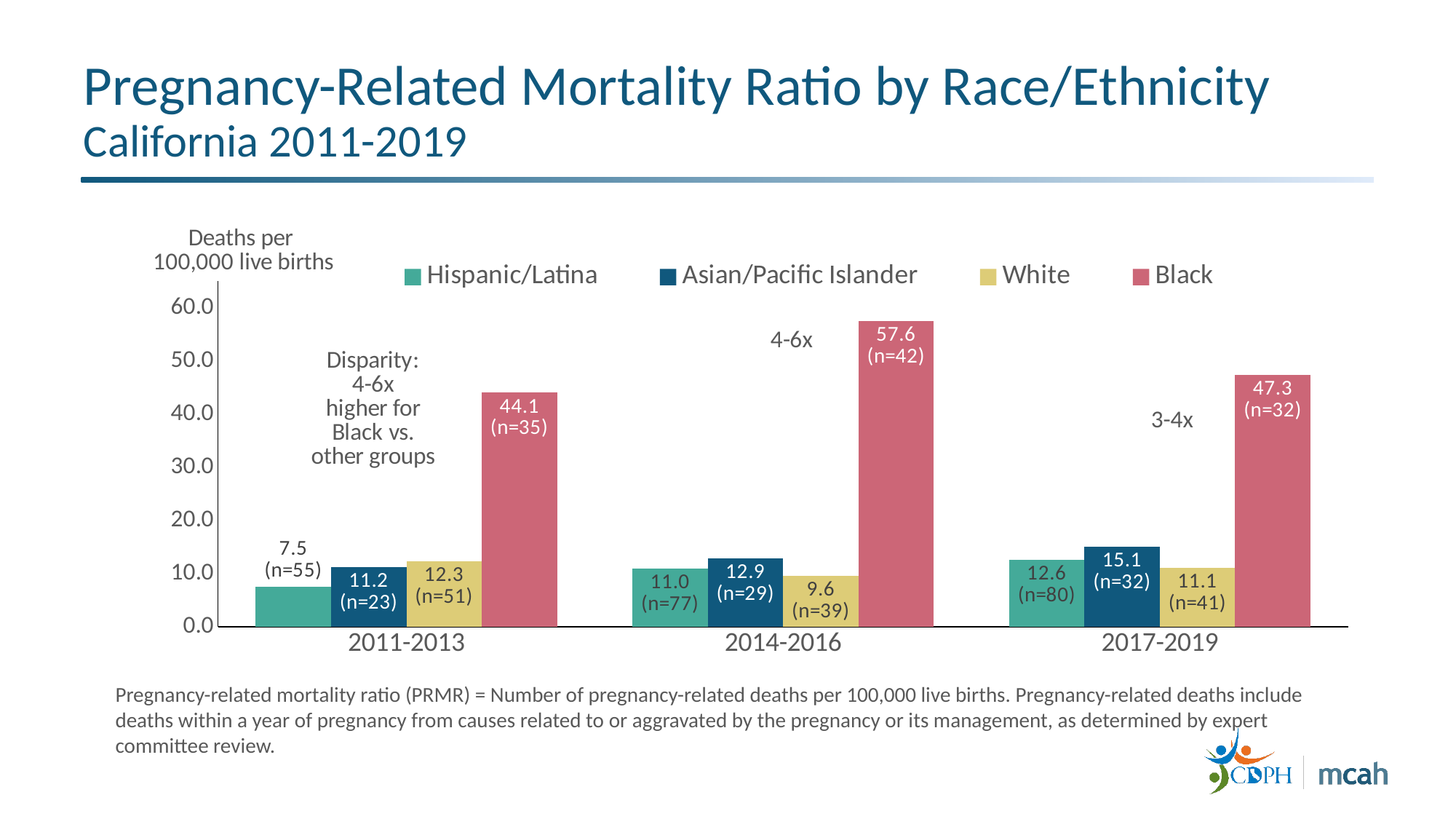

# Pregnancy-Related Mortality Ratio by Race/Ethnicity California 2011-2019

### Chart

| Category | Hispanic/Latina | Asian/Pacific Islander | White | Black |
|---|---|---|---|---|
| 2011-2013 | 7.508624679347596 | 11.232936924617226 | 12.312535609784362 | 44.05175451845139 |
| 2014-2016 | 10.99882155483341 | 12.889118028764956 | 9.598724108057022 | 57.55474552580371 |
| 2017-2019 | 12.61634636917322 | 15.075211170731478 | 11.098058110515003 | 47.33937896652218 |
3-4x
Pregnancy-related mortality ratio (PRMR) = Number of pregnancy-related deaths per 100,000 live births. Pregnancy-related deaths include deaths within a year of pregnancy from causes related to or aggravated by the pregnancy or its management, as determined by expert committee review.